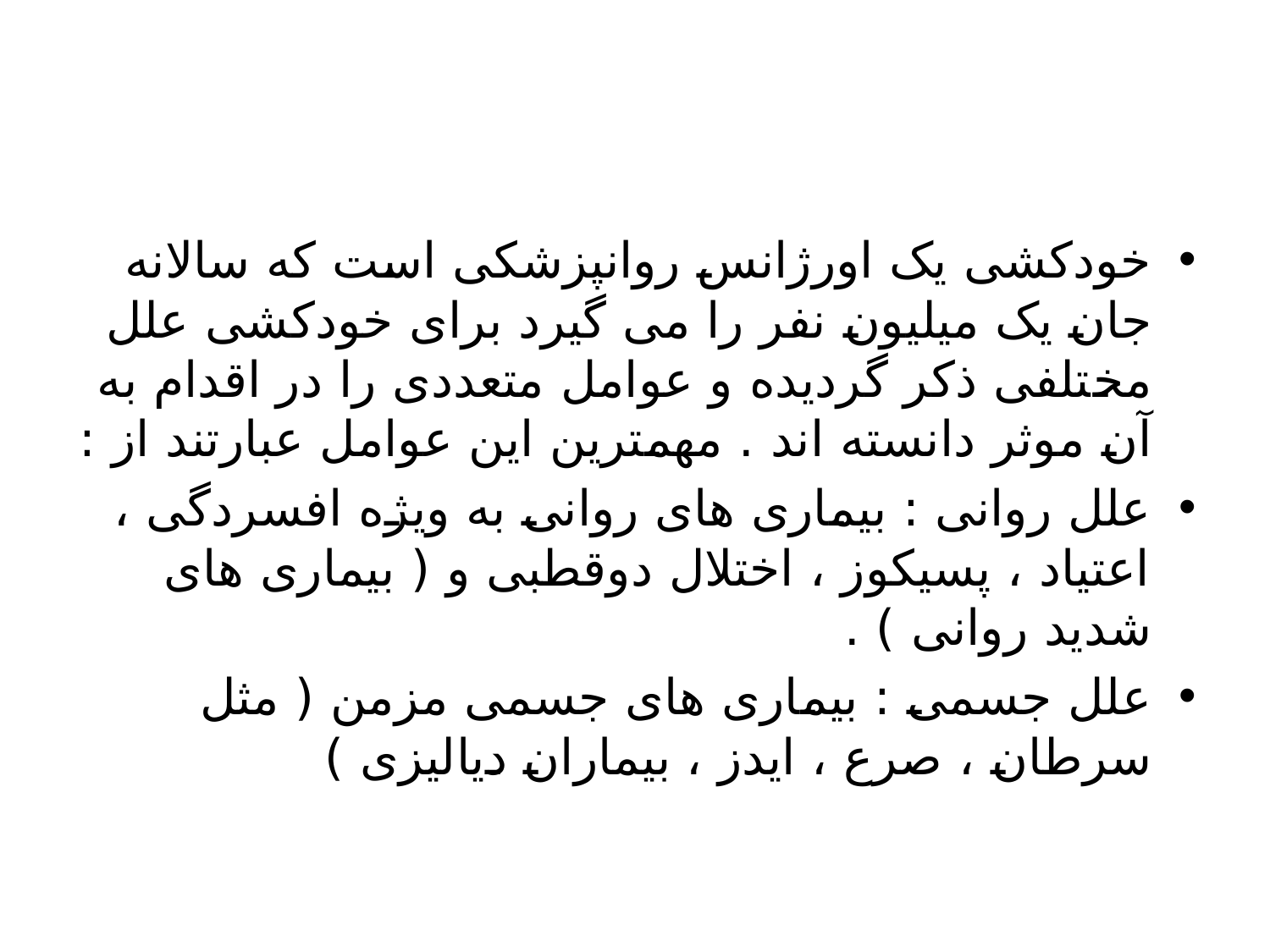

#
خودکشی یک اورژانس روانپزشکی است که سالانه جان یک میلیون نفر را می گیرد برای خودکشی علل مختلفی ذکر گردیده و عوامل متعددی را در اقدام به آن موثر دانسته اند . مهمترین این عوامل عبارتند از :
علل روانی : بیماری های روانی به ویژه افسردگی ، اعتیاد ، پسیکوز ، اختلال دوقطبی و ( بیماری های شدید روانی ) .
علل جسمی : بیماری های جسمی مزمن ( مثل سرطان ، صرع ، ایدز ، بیماران دیالیزی )